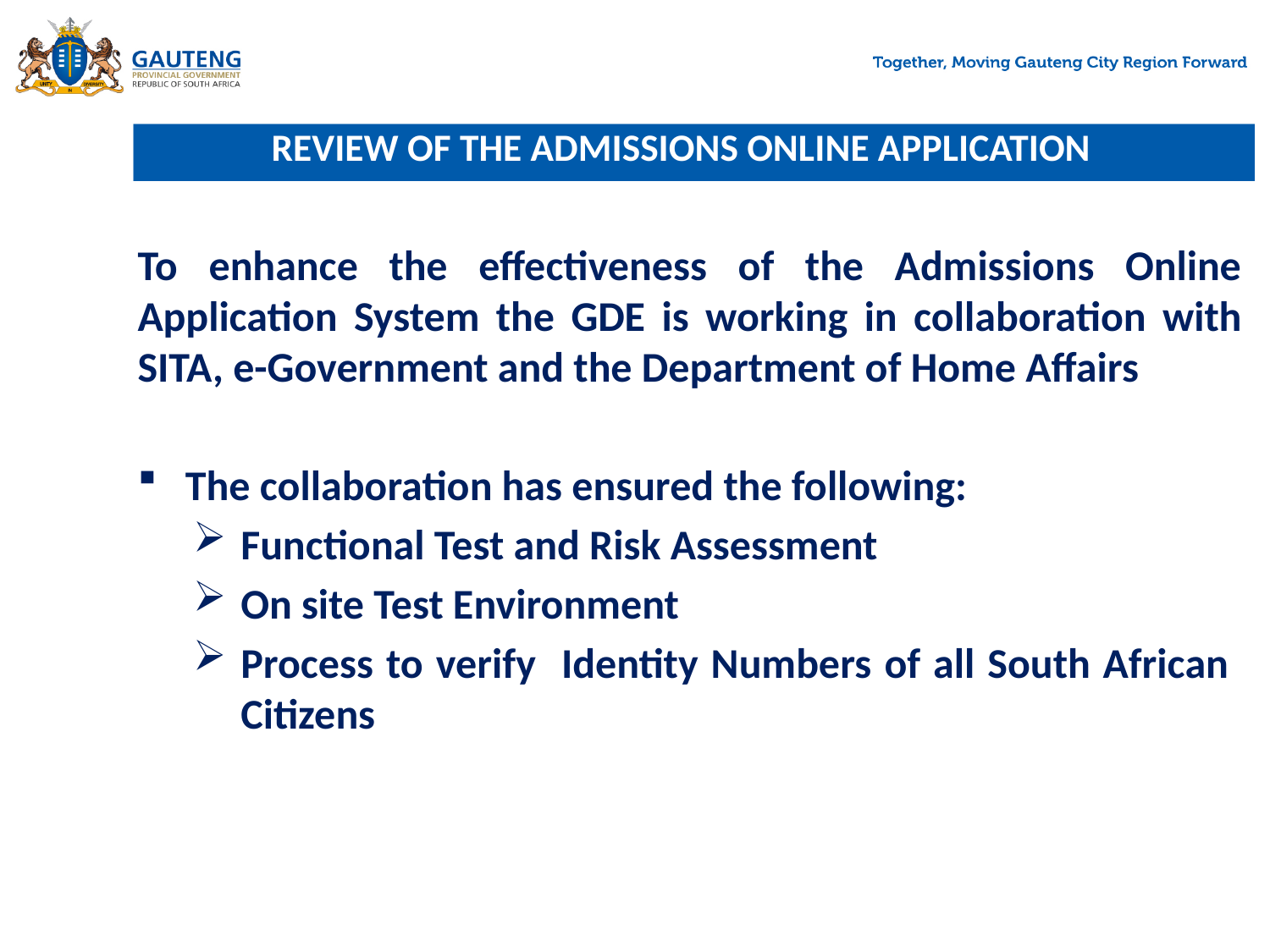

# REVIEW OF THE ADMISSIONS ONLINE APPLICATION

To enhance the effectiveness of the Admissions Online Application System the GDE is working in collaboration with SITA, e-Government and the Department of Home Affairs

The collaboration has ensured the following:
Functional Test and Risk Assessment
On site Test Environment
Process to verify  Identity Numbers of all South African  Citizens